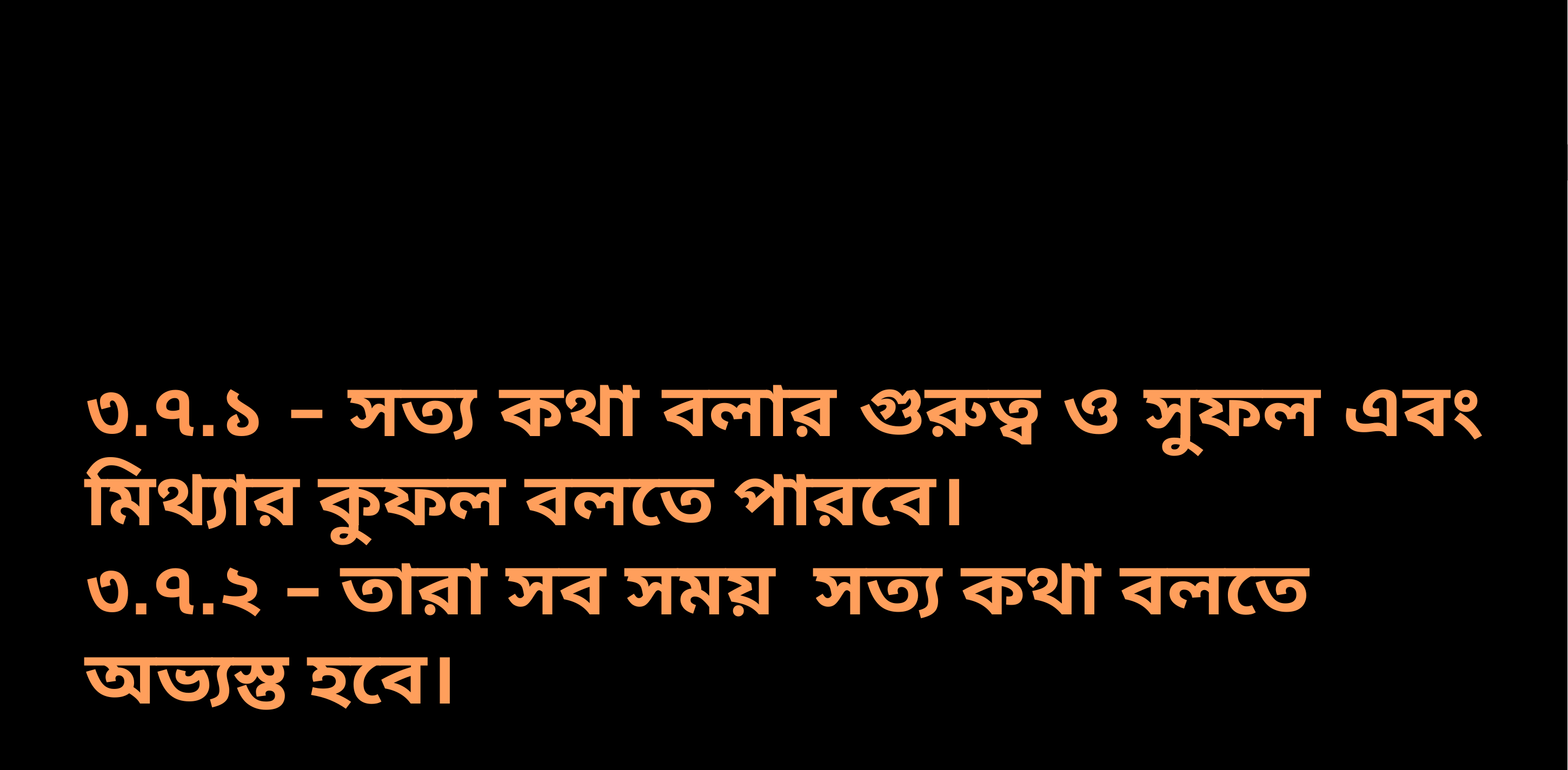

শিখনফল
৩.৭.১ – সত্য কথা বলার গুরুত্ব ও সুফল এবং মিথ্যার কুফল বলতে পারবে।
৩.৭.২ – তারা সব সময়  সত্য কথা বলতে অভ্যস্ত হবে।